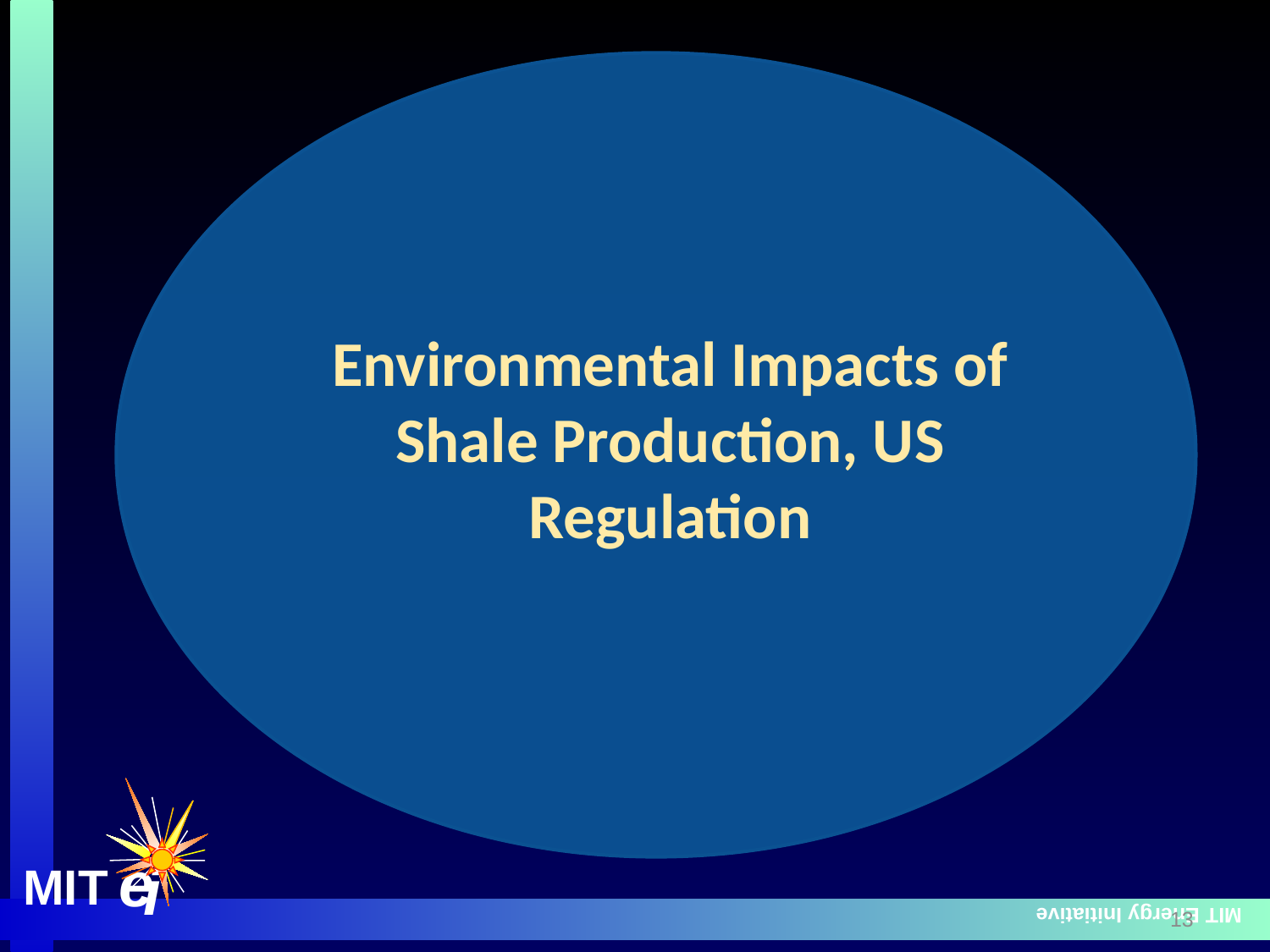

Environmental Impacts of Shale Production, US Regulation

  MIT Energy Initiative

e

i

MIT

13